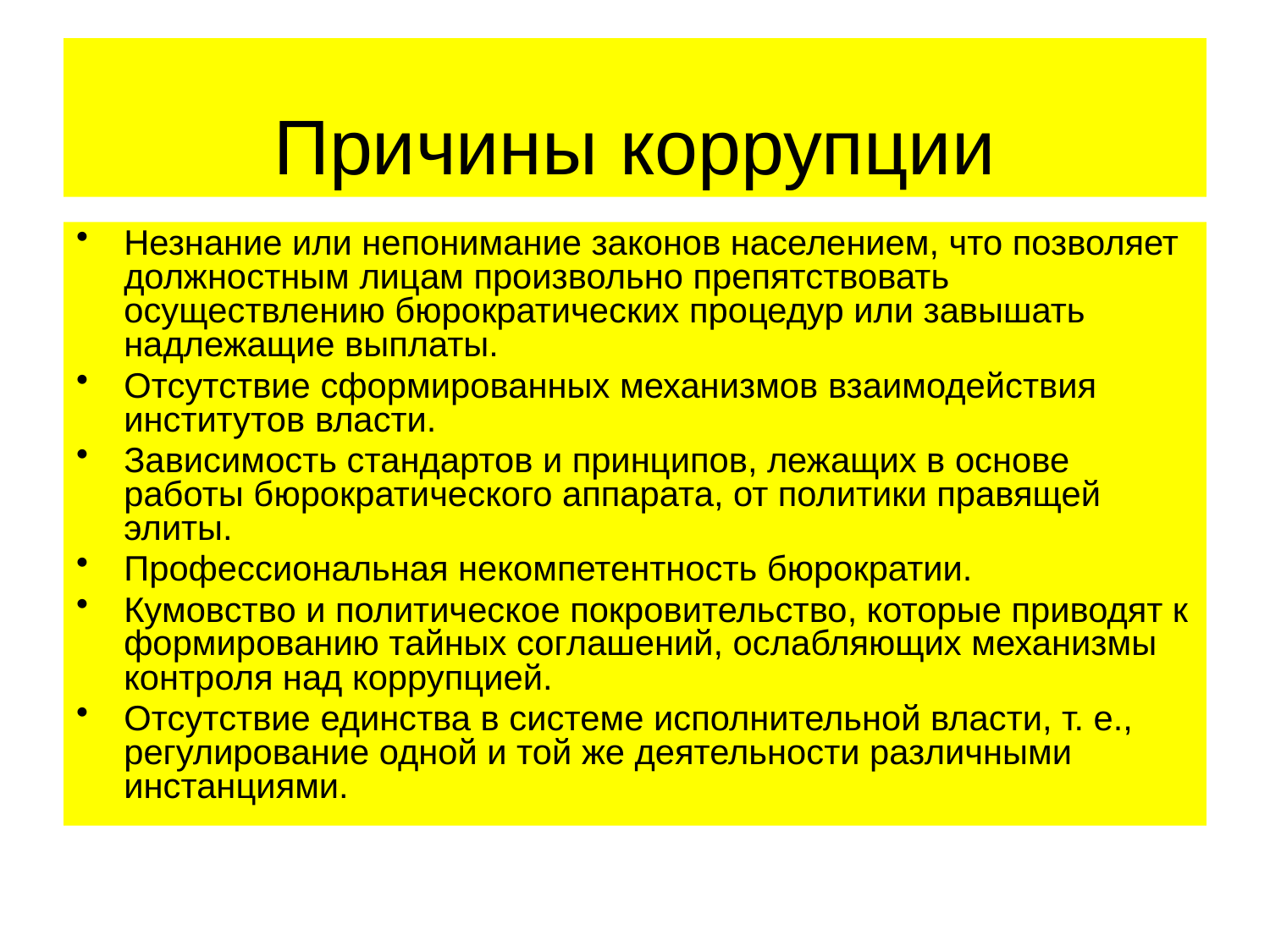

Причины коррупции
Незнание или непонимание законов населением, что позволяет должностным лицам произвольно препятствовать осуществлению бюрократических процедур или завышать надлежащие выплаты.
Отсутствие сформированных механизмов взаимодействия институтов власти.
Зависимость стандартов и принципов, лежащих в основе работы бюрократического аппарата, от политики правящей элиты.
Профессиональная некомпетентность бюрократии.
Кумовство и политическое покровительство, которые приводят к формированию тайных соглашений, ослабляющих механизмы контроля над коррупцией.
Отсутствие единства в системе исполнительной власти, т. е., регулирование одной и той же деятельности различными инстанциями.